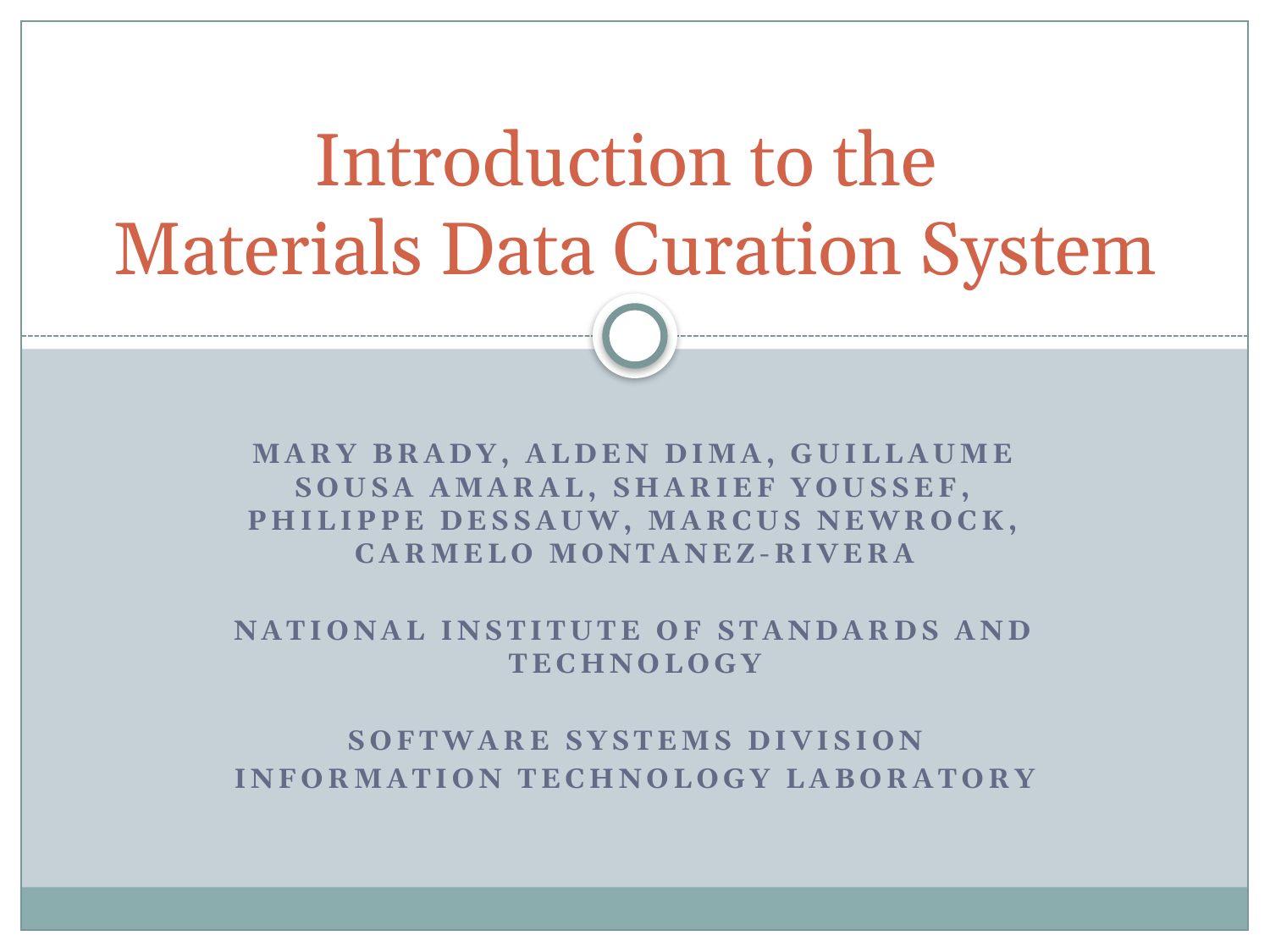

# Introduction to the Materials Data Curation System

MARY BRADY, Alden Dima, Guillaume Sousa Amaral, Sharief Youssef, Philippe DESSAUW, MARCUS NEWROCK, CARMELO Montanez-RIVERA

National institute of standards and technology

Software systems division
Information technology laboratory